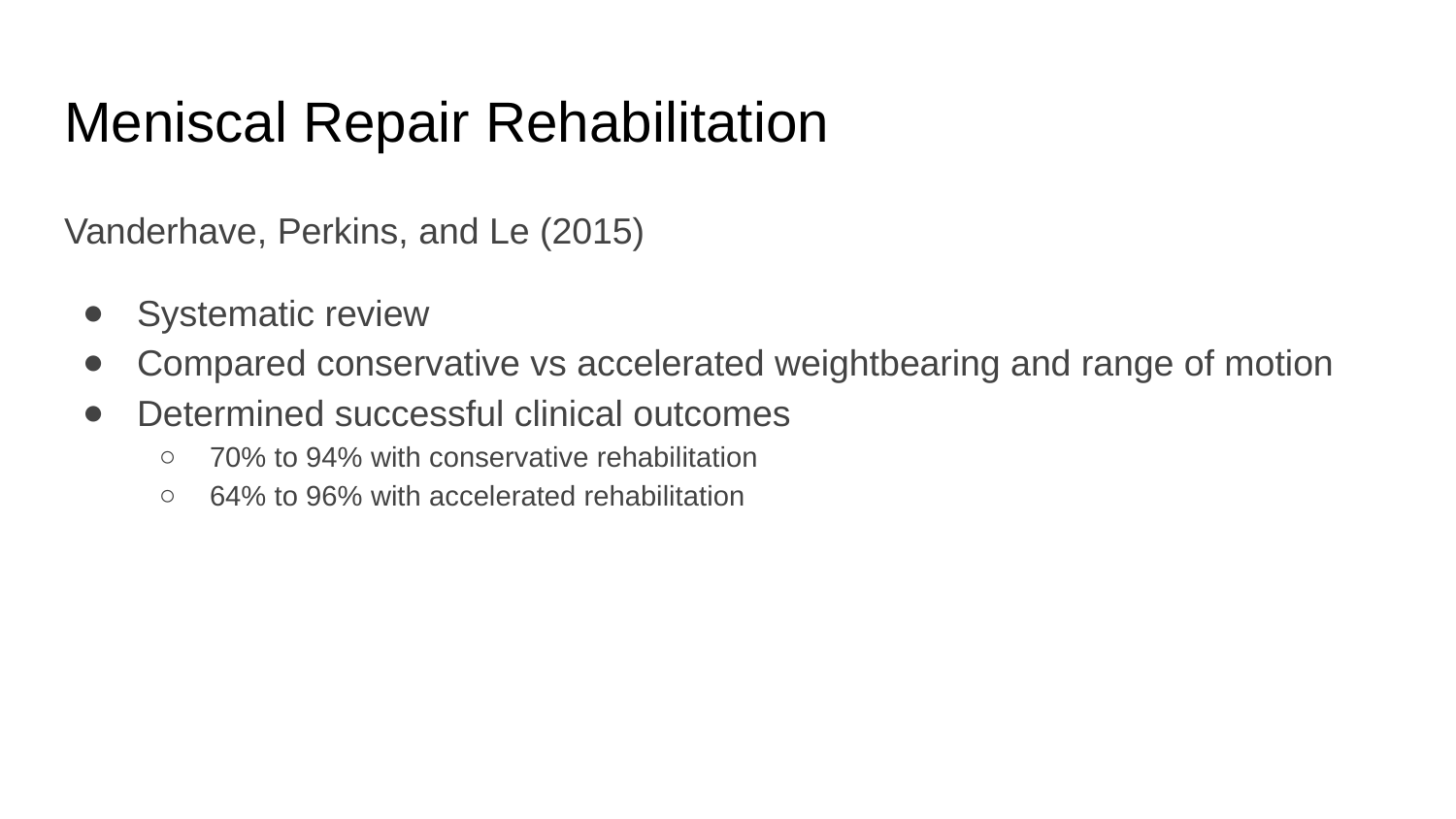

# Meniscal Repair Rehabilitation
Vanderhave, Perkins, and Le (2015)
Systematic review
Compared conservative vs accelerated weightbearing and range of motion
Determined successful clinical outcomes
70% to 94% with conservative rehabilitation
64% to 96% with accelerated rehabilitation